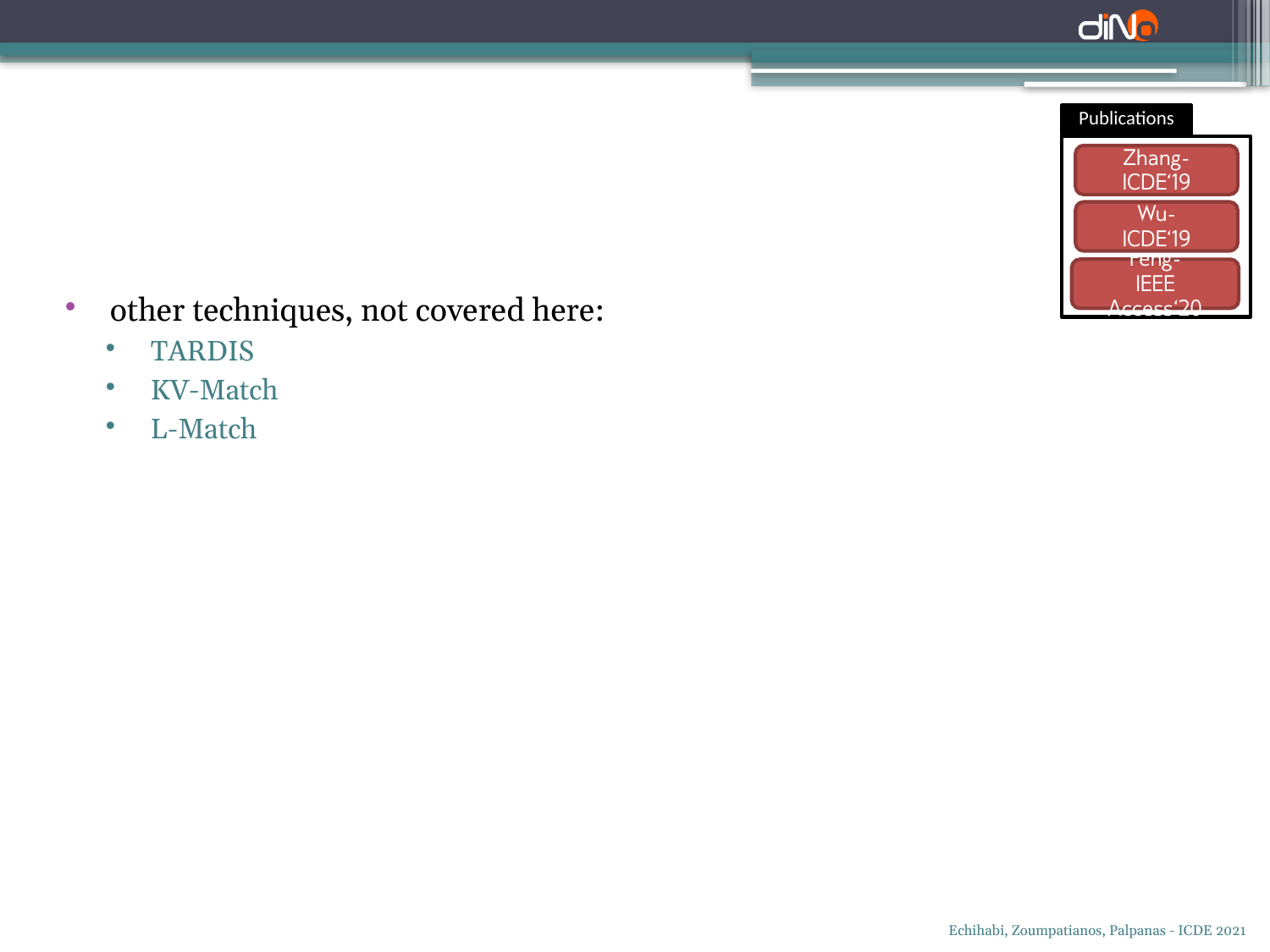

Publications

Zhang-ICDE‘19

other techniques, not covered here:
TARDIS
KV-Match
L-Match

Wu-
ICDE‘19
Feng-
IEEE Access‘20
Echihabi, Zoumpatianos, Palpanas - ICDE 2021